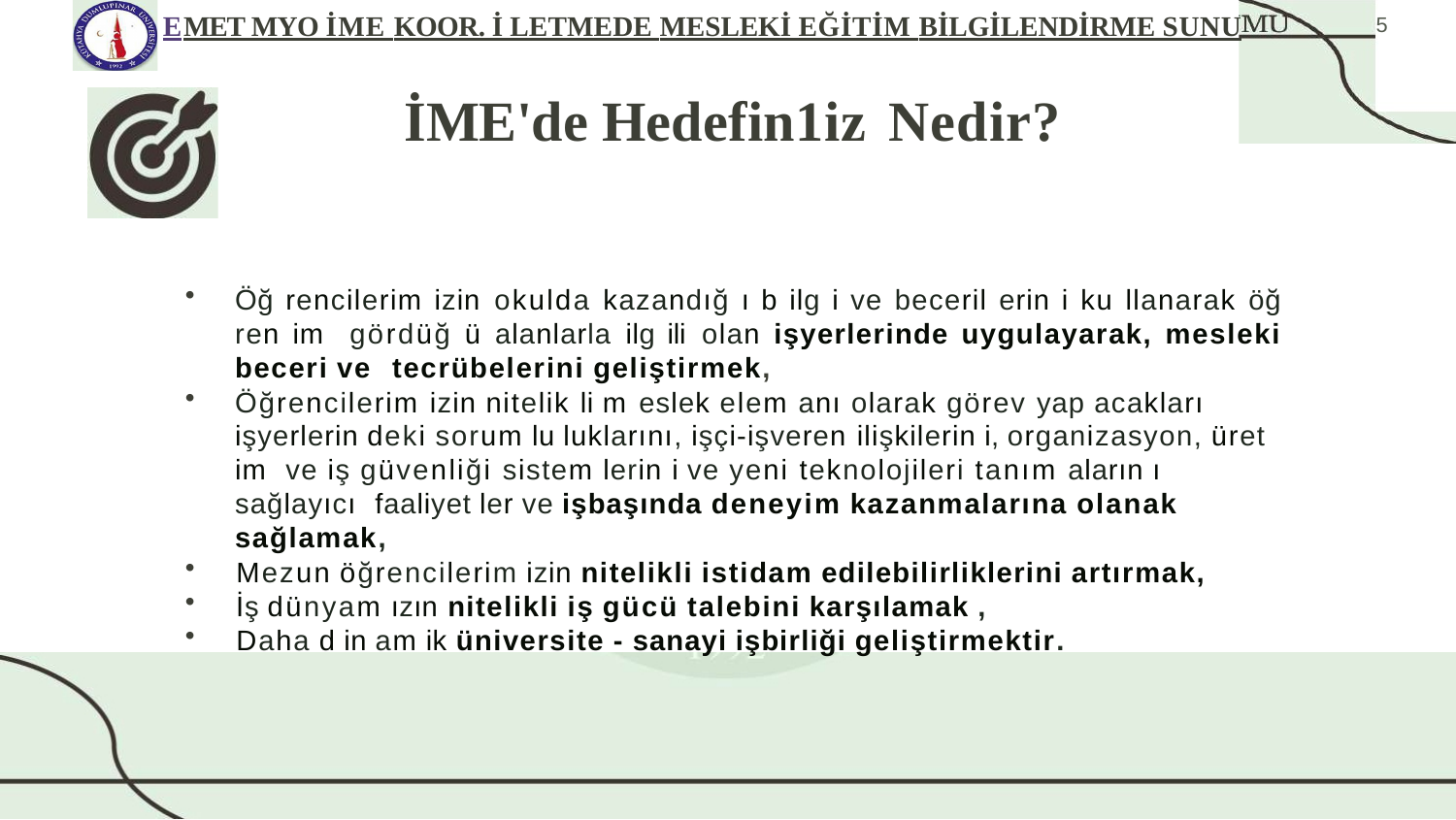

# EMET MYO İME KOOR. İ LETMEDE MESLEKİ EĞİTİM BİLGİLENDİRME SUNU
5
İME'de Hedefin1iz Nedir?

Öğ rencilerim izin okulda kazandığ ı b ilg i ve beceril erin i ku llanarak öğ ren im  gördüğ ü alanlarla ilg ili olan işyerlerinde uygulayarak, mesleki beceri ve  tecrübelerini geliştirmek,
Öğrencilerim izin nitelik li m eslek elem anı olarak görev yap acakları  işyerlerin deki sorum lu luklarını, işçi-işveren ilişkilerin i, organizasyon, üret im  ve iş güvenliği sistem lerin i ve yeni teknolojileri tanım aların ı sağlayıcı  faaliyet ler ve işbaşında deneyim kazanmalarına olanak sağlamak,
Mezun öğrencilerim izin nitelikli istidam edilebilirliklerini artırmak,
İş dünyam ızın nitelikli iş gücü talebini karşılamak ,
Daha d in am ik üniversite - sanayi işbirliği geliştirmektir.